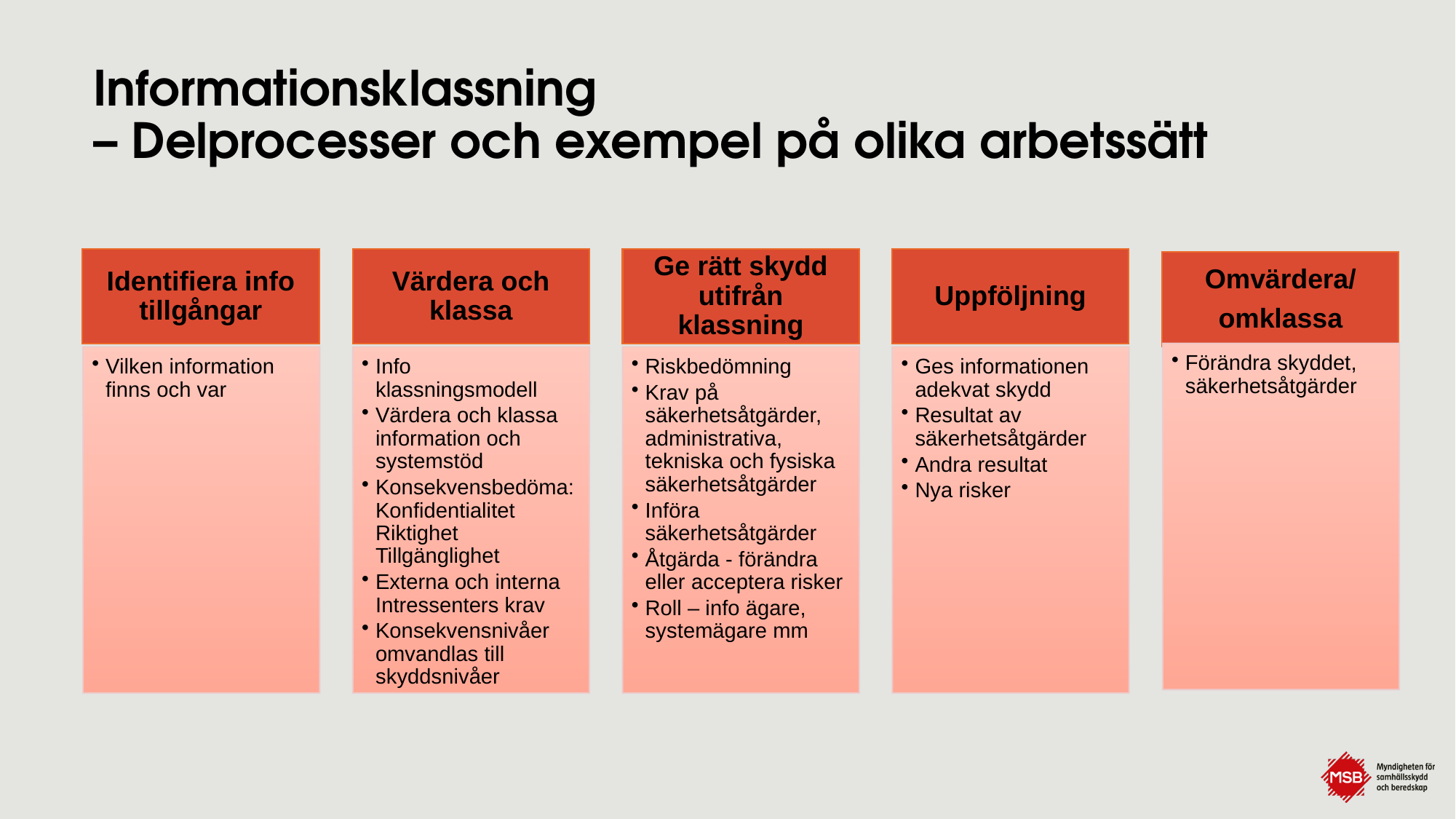

# Informationsklassning – Delprocesser och exempel på olika arbetssätt
Identifiera info tillgångar
Vilken information finns och var
Värdera och klassa
Info klassningsmodell
Värdera och klassa information och systemstöd
Konsekvensbedöma: Konfidentialitet Riktighet Tillgänglighet
Externa och interna Intressenters krav
Konsekvensnivåer omvandlas till skyddsnivåer
Ge rätt skydd utifrån klassning
Riskbedömning
Krav på säkerhetsåtgärder, administrativa, tekniska och fysiska säkerhetsåtgärder
Införa säkerhetsåtgärder
Åtgärda - förändra eller acceptera risker
Roll – info ägare, systemägare mm
Uppföljning
Ges informationen adekvat skydd
Resultat av säkerhetsåtgärder
Andra resultat
Nya risker

Omvärdera/
omklassa
Förändra skyddet, säkerhetsåtgärder